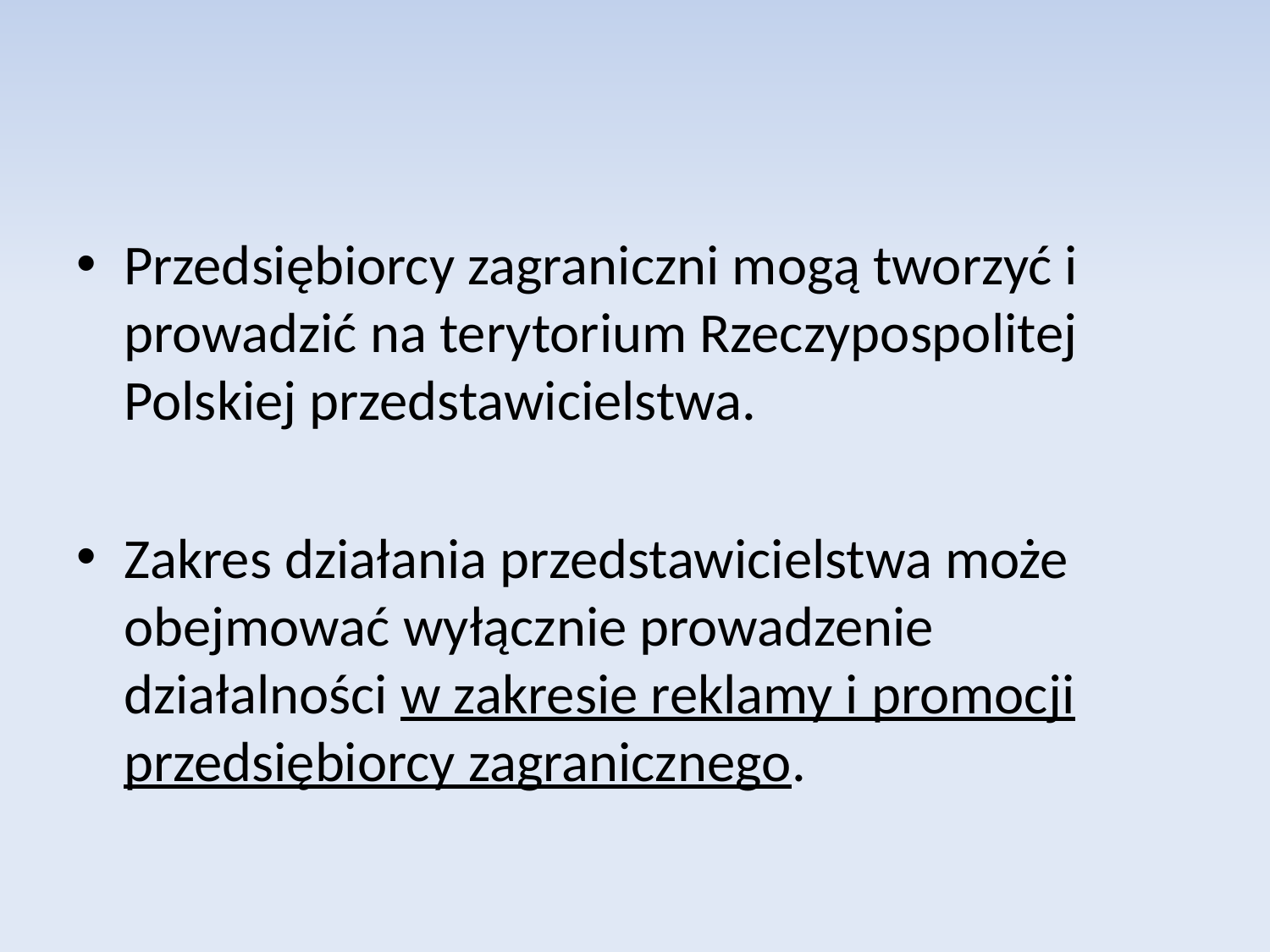

Przedsiębiorcy zagraniczni mogą tworzyć i prowadzić na terytorium Rzeczypospolitej Polskiej przedstawicielstwa.

Zakres działania przedstawicielstwa może obejmować wyłącznie prowadzenie działalności w zakresie reklamy i promocji przedsiębiorcy zagranicznego.